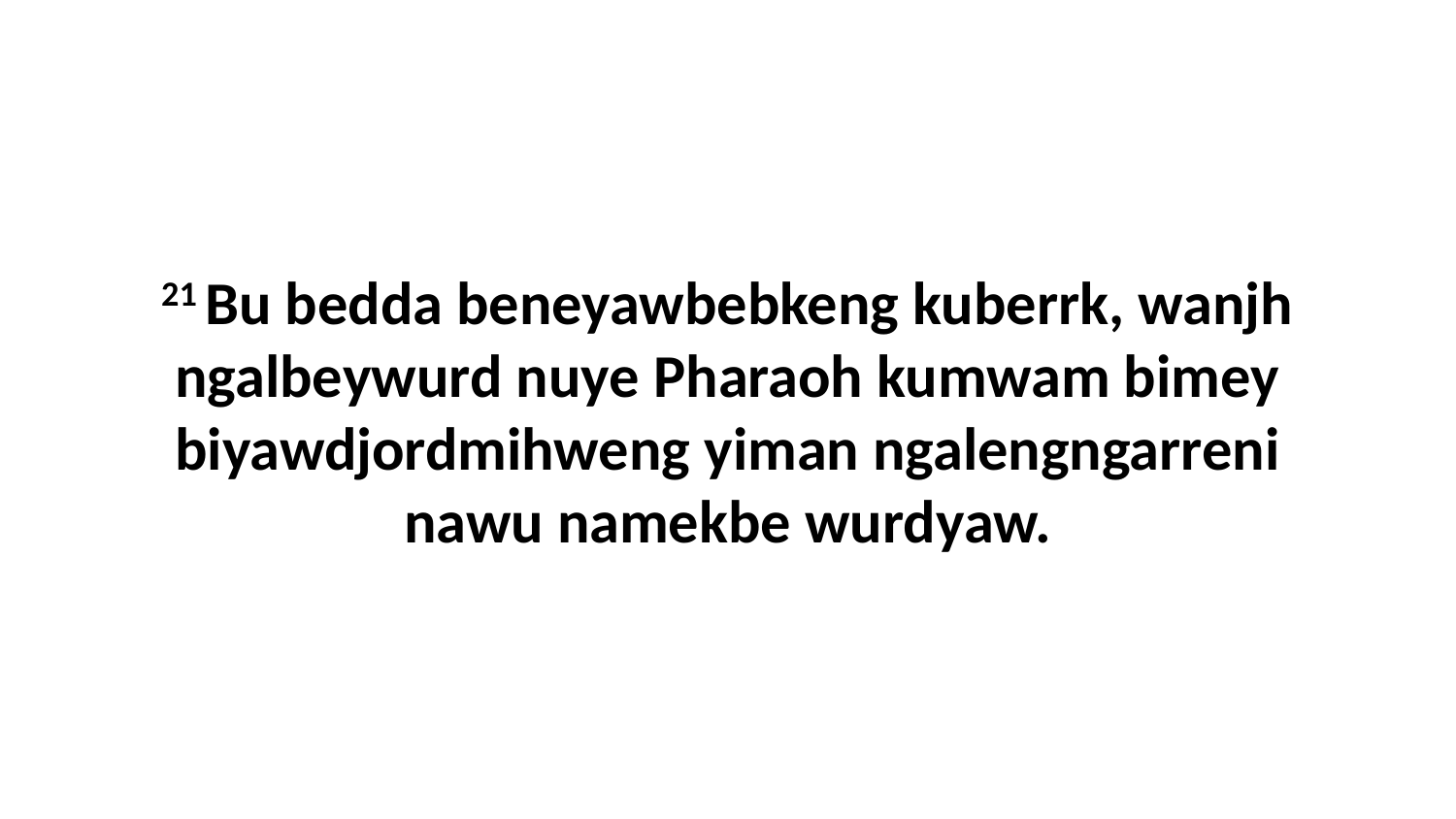

21 Bu bedda beneyawbebkeng kuberrk, wanjh ngalbeywurd nuye Pharaoh kumwam bimey biyawdjordmihweng yiman ngalengngarreni nawu namekbe wurdyaw.